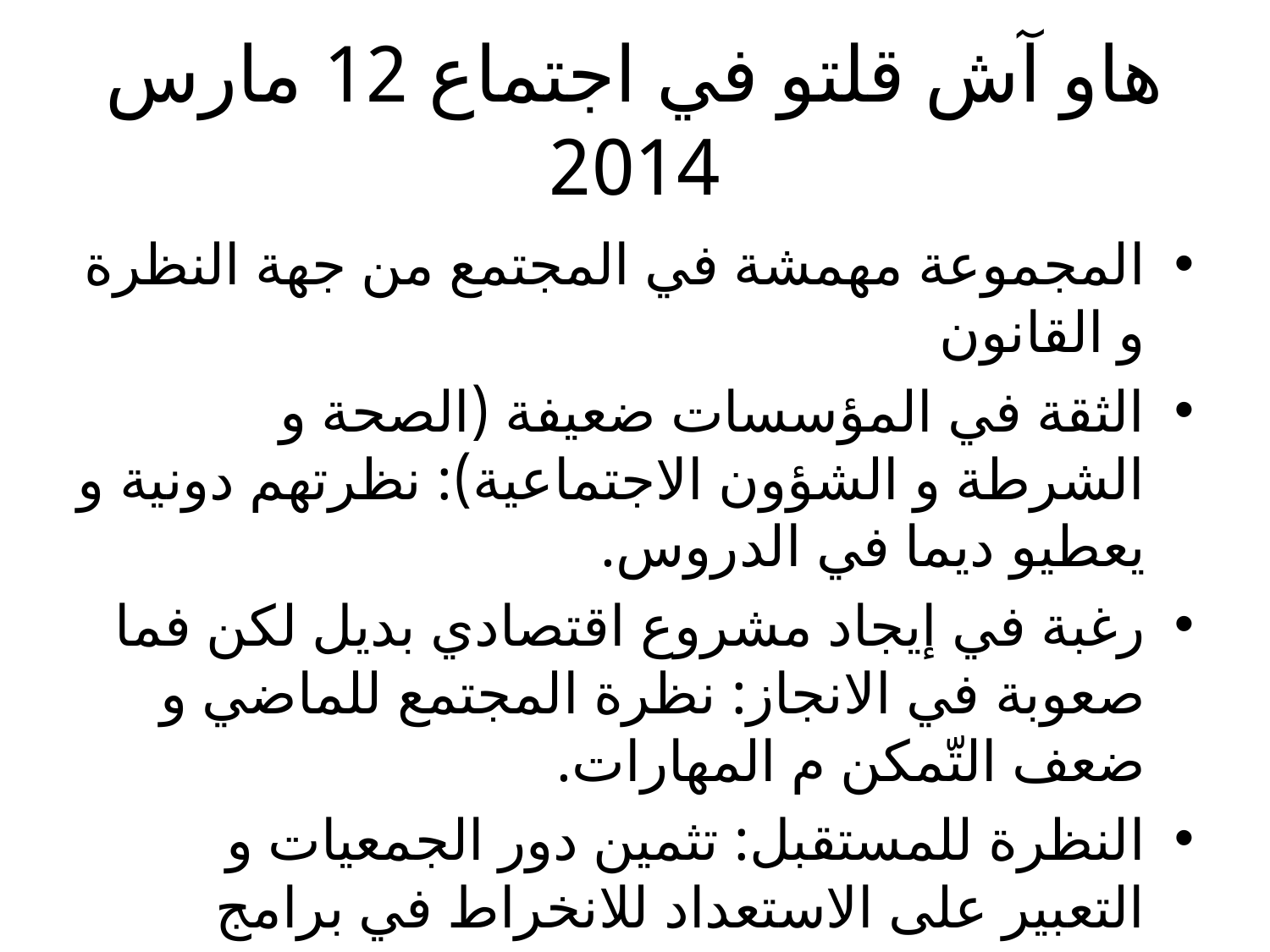

# هاو آش قلتو في اجتماع 12 مارس 2014
المجموعة مهمشة في المجتمع من جهة النظرة و القانون
الثقة في المؤسسات ضعيفة (الصحة و الشرطة و الشؤون الاجتماعية): نظرتهم دونية و يعطيو ديما في الدروس.
رغبة في إيجاد مشروع اقتصادي بديل لكن فما صعوبة في الانجاز: نظرة المجتمع للماضي و ضعف التّمكن م المهارات.
النظرة للمستقبل: تثمين دور الجمعيات و التعبير على الاستعداد للانخراط في برامج مكافحة السيدا